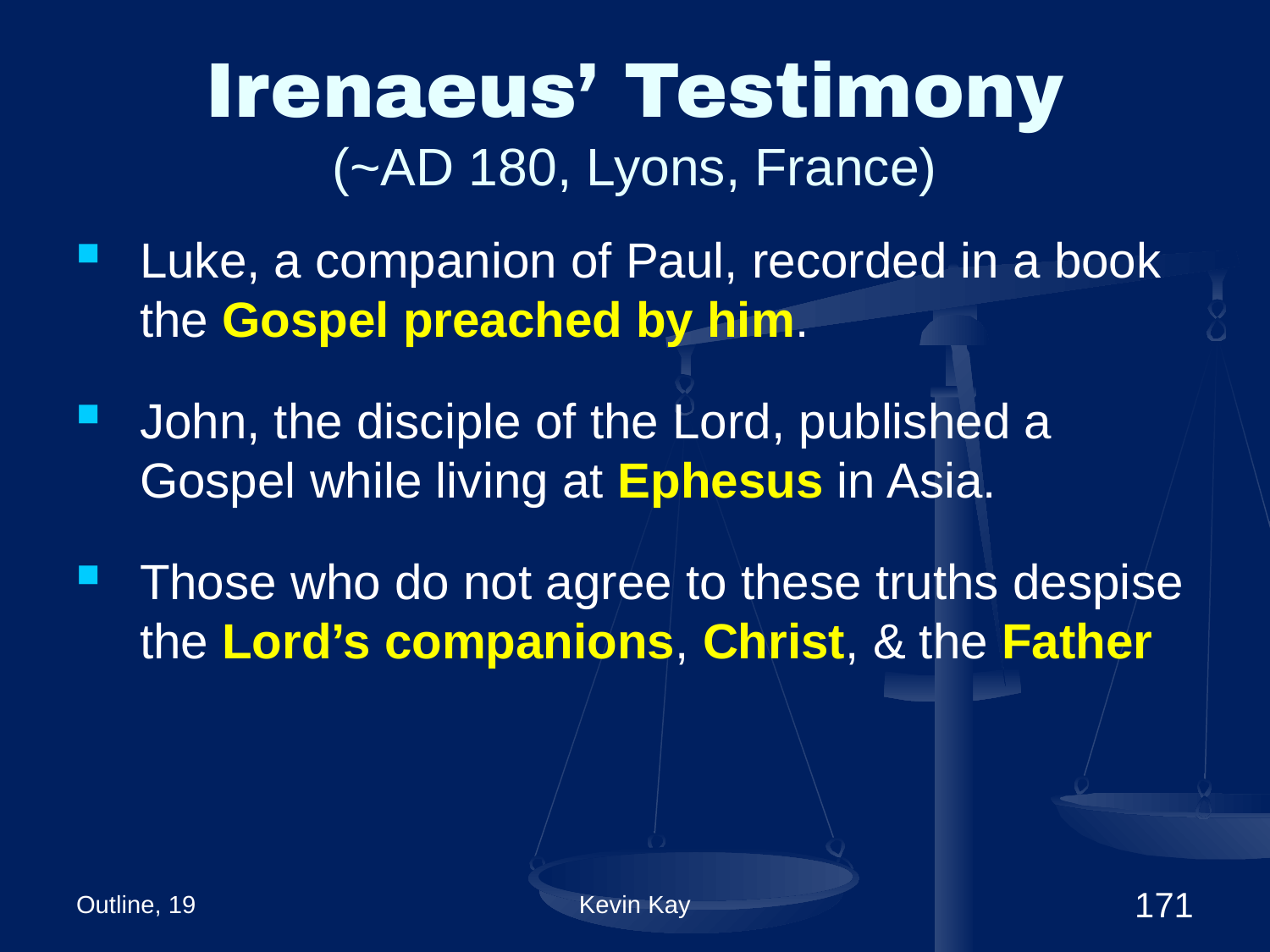

# Irenaeus’ Testimony (~AD 180, Lyons, France)
Luke, a companion of Paul, recorded in a book the Gospel preached by him.
John, the disciple of the Lord, published a Gospel while living at Ephesus in Asia.
Those who do not agree to these truths despise the Lord’s companions, Christ, & the Father
Outline, 19
Kevin Kay
171